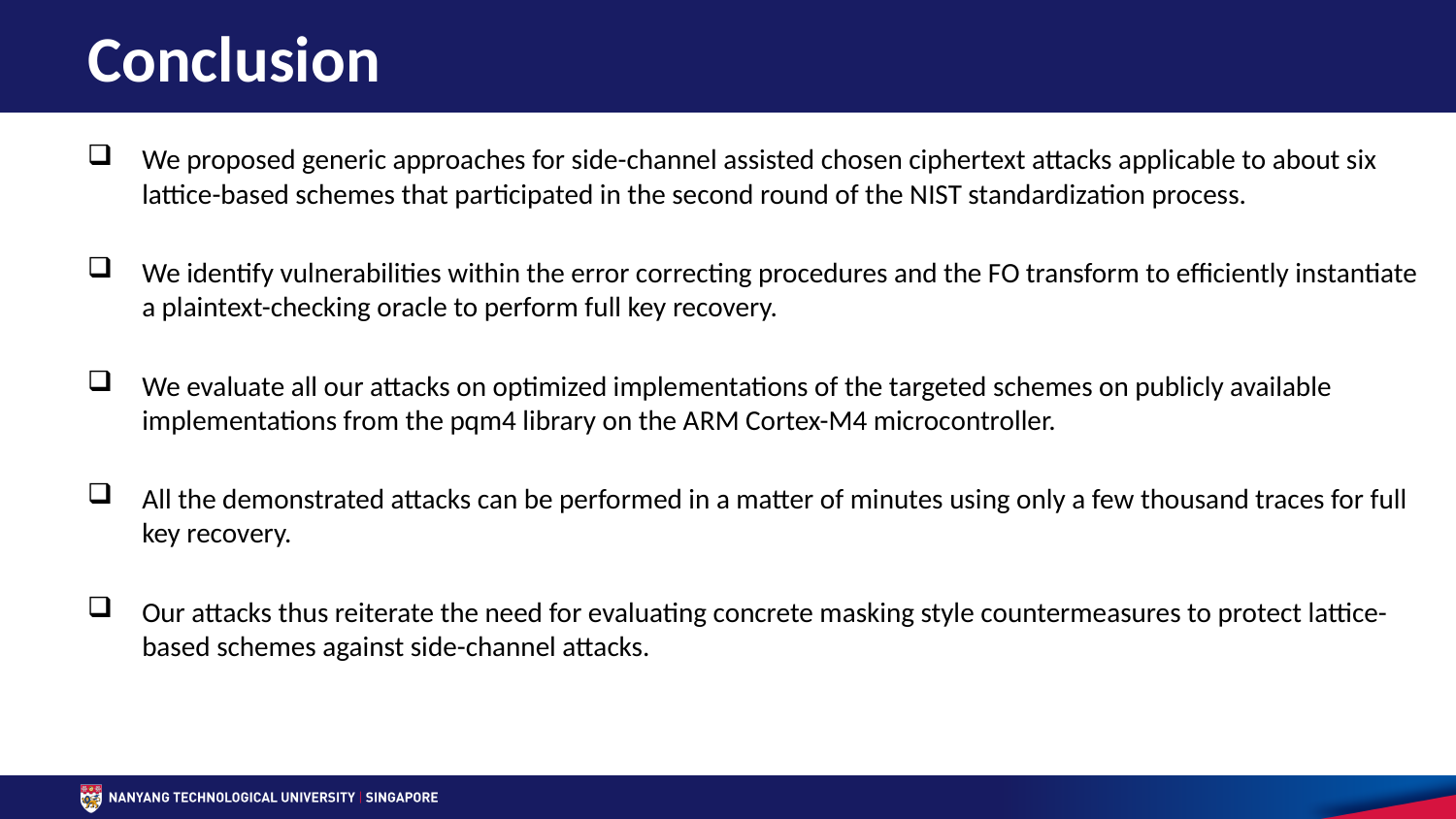

# Conclusion
We proposed generic approaches for side-channel assisted chosen ciphertext attacks applicable to about six lattice-based schemes that participated in the second round of the NIST standardization process.

We identify vulnerabilities within the error correcting procedures and the FO transform to efficiently instantiate a plaintext-checking oracle to perform full key recovery.

We evaluate all our attacks on optimized implementations of the targeted schemes on publicly available implementations from the pqm4 library on the ARM Cortex-M4 microcontroller.

All the demonstrated attacks can be performed in a matter of minutes using only a few thousand traces for full key recovery.

Our attacks thus reiterate the need for evaluating concrete masking style countermeasures to protect lattice-based schemes against side-channel attacks.